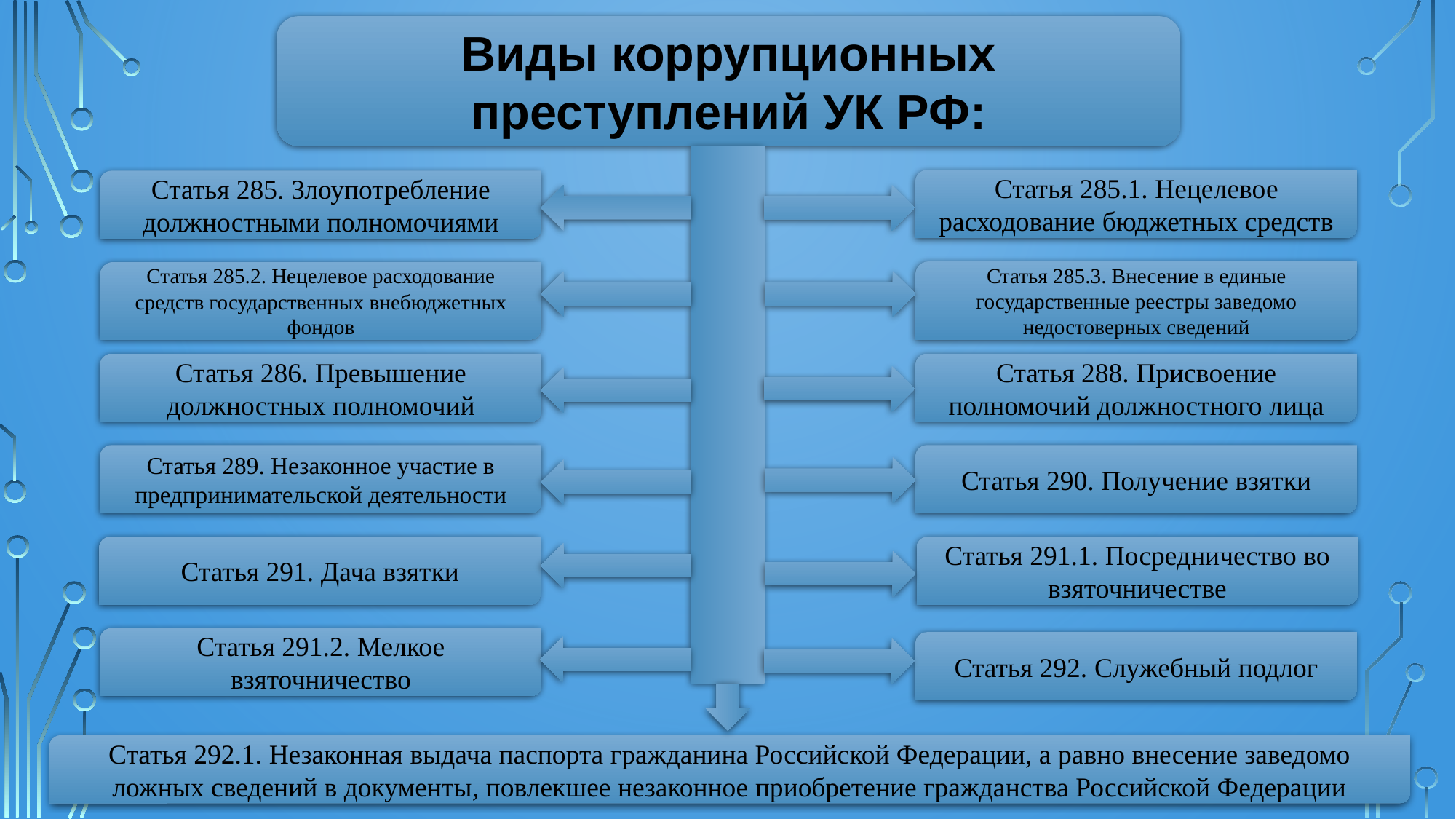

Виды коррупционных преступлений УК РФ:
Статья 285.1. Нецелевое расходование бюджетных средств
Статья 285. Злоупотребление должностными полномочиями

Статья 285.3. Внесение в единые государственные реестры заведомо недостоверных сведений
Статья 285.2. Нецелевое расходование средств государственных внебюджетных фондов

Статья 286. Превышение должностных полномочий
Статья 288. Присвоение полномочий должностного лица

Статья 289. Незаконное участие в предпринимательской деятельности
Статья 290. Получение взятки

Статья 291. Дача взятки
Статья 291.1. Посредничество во взяточничестве

Статья 291.2. Мелкое взяточничество
Статья 292. Служебный подлог

Статья 292.1. Незаконная выдача паспорта гражданина Российской Федерации, а равно внесение заведомо ложных сведений в документы, повлекшее незаконное приобретение гражданства Российской Федерации